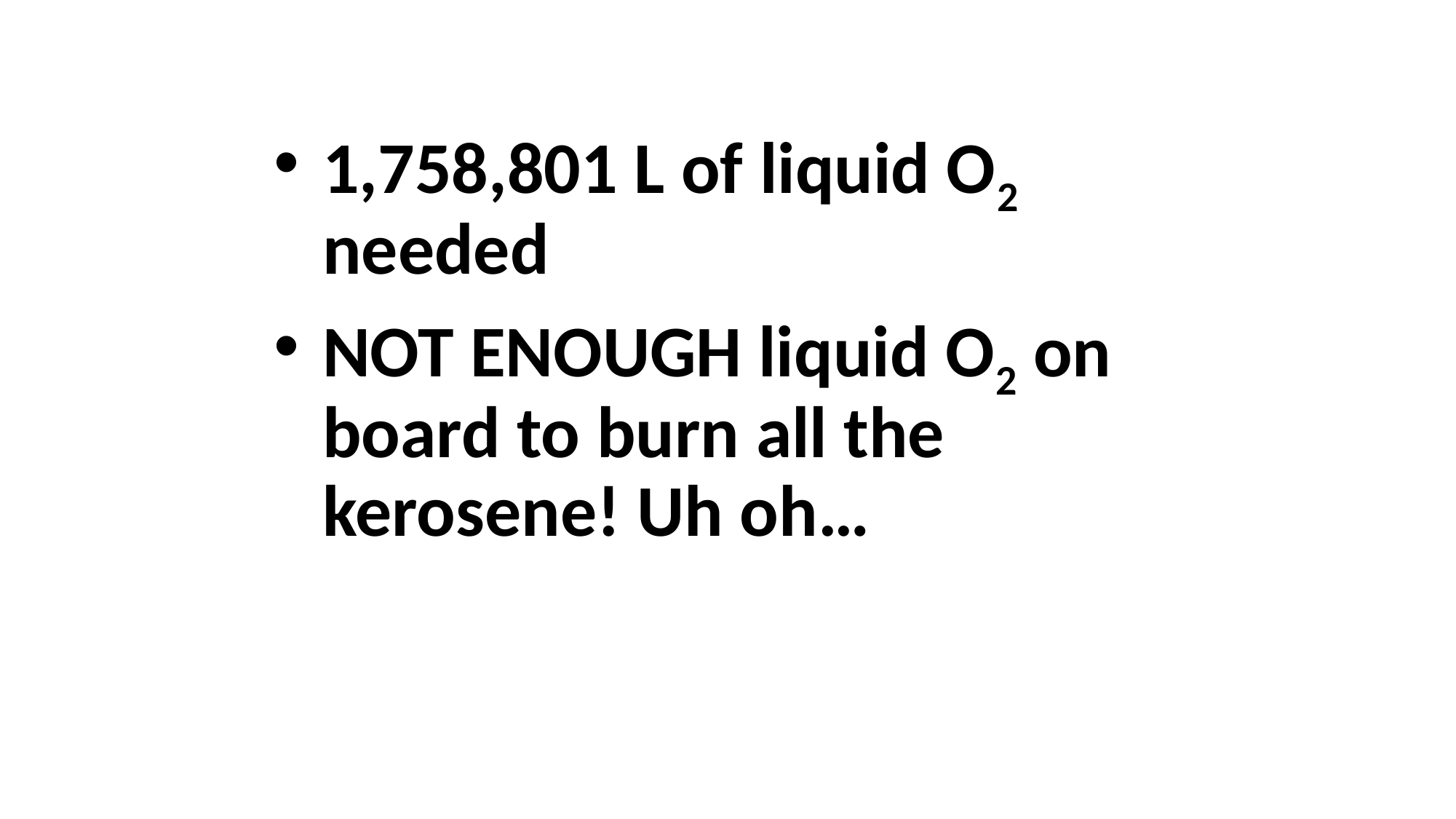

1,758,801 L of liquid O2 needed
NOT ENOUGH liquid O2 on board to burn all the kerosene! Uh oh…